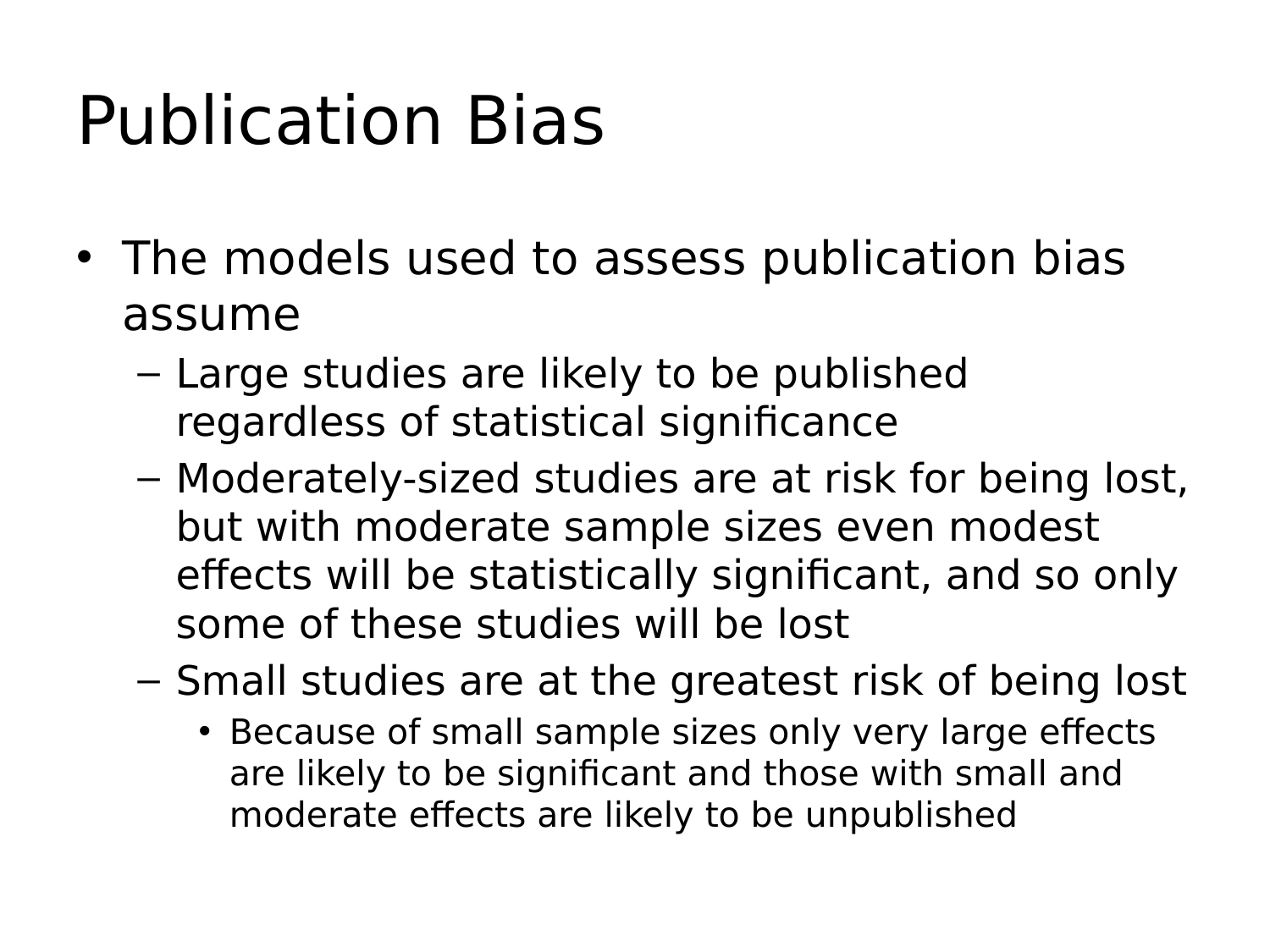

# Publication Bias
The models used to assess publication bias assume
Large studies are likely to be published regardless of statistical significance
Moderately-sized studies are at risk for being lost, but with moderate sample sizes even modest effects will be statistically significant, and so only some of these studies will be lost
Small studies are at the greatest risk of being lost
Because of small sample sizes only very large effects are likely to be significant and those with small and moderate effects are likely to be unpublished